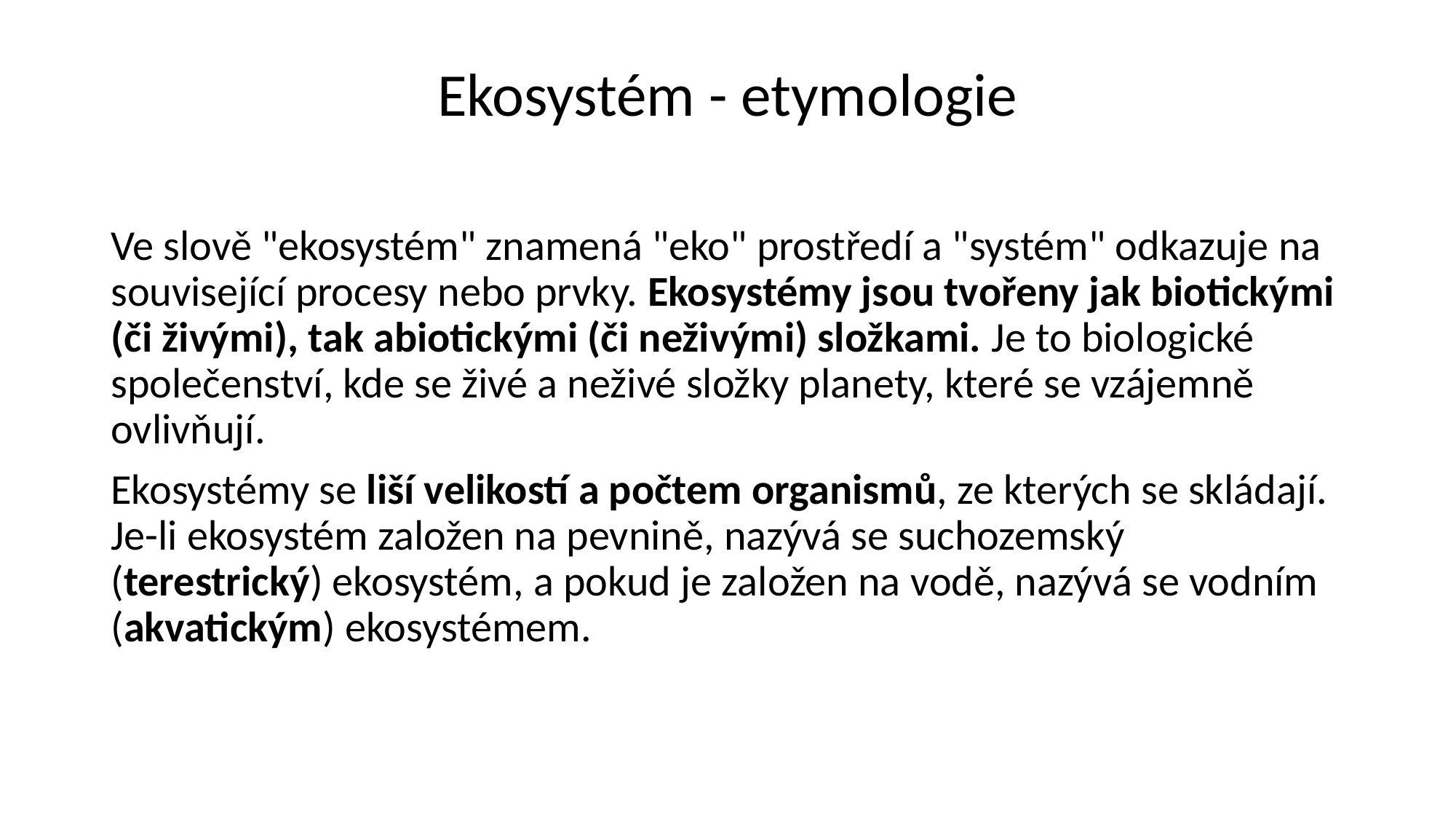

# Ekosystém - etymologie
Ve slově "ekosystém" znamená "eko" prostředí a "systém" odkazuje na související procesy nebo prvky. Ekosystémy jsou tvořeny jak biotickými (či živými), tak abiotickými (či neživými) složkami. Je to biologické společenství, kde se živé a neživé složky planety, které se vzájemně ovlivňují.
Ekosystémy se liší velikostí a počtem organismů, ze kterých se skládají. Je-li ekosystém založen na pevnině, nazývá se suchozemský (terestrický) ekosystém, a pokud je založen na vodě, nazývá se vodním (akvatickým) ekosystémem.